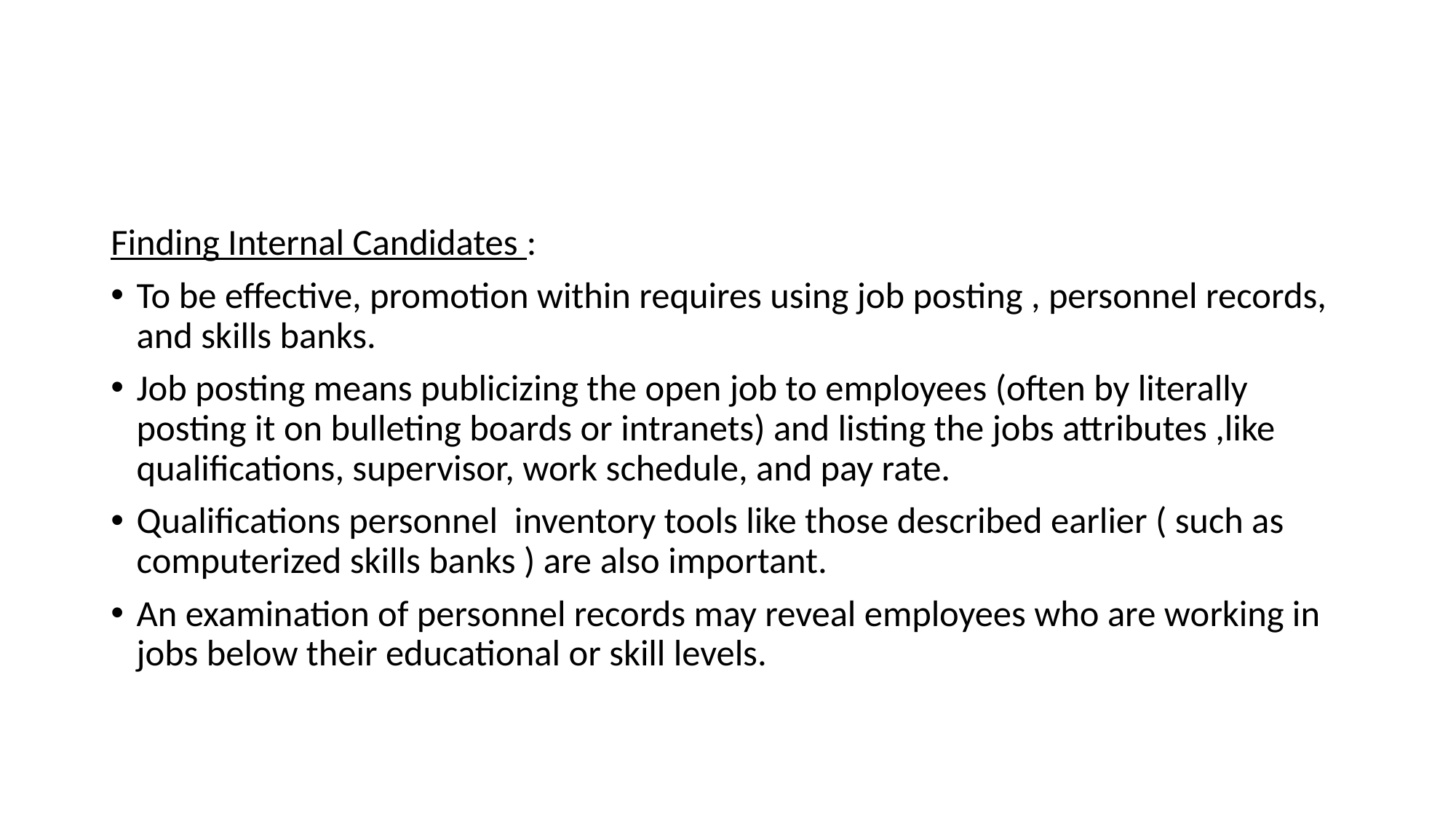

#
Finding Internal Candidates :
To be effective, promotion within requires using job posting , personnel records, and skills banks.
Job posting means publicizing the open job to employees (often by literally posting it on bulleting boards or intranets) and listing the jobs attributes ,like qualifications, supervisor, work schedule, and pay rate.
Qualifications personnel  inventory tools like those described earlier ( such as computerized skills banks ) are also important.
An examination of personnel records may reveal employees who are working in jobs below their educational or skill levels.